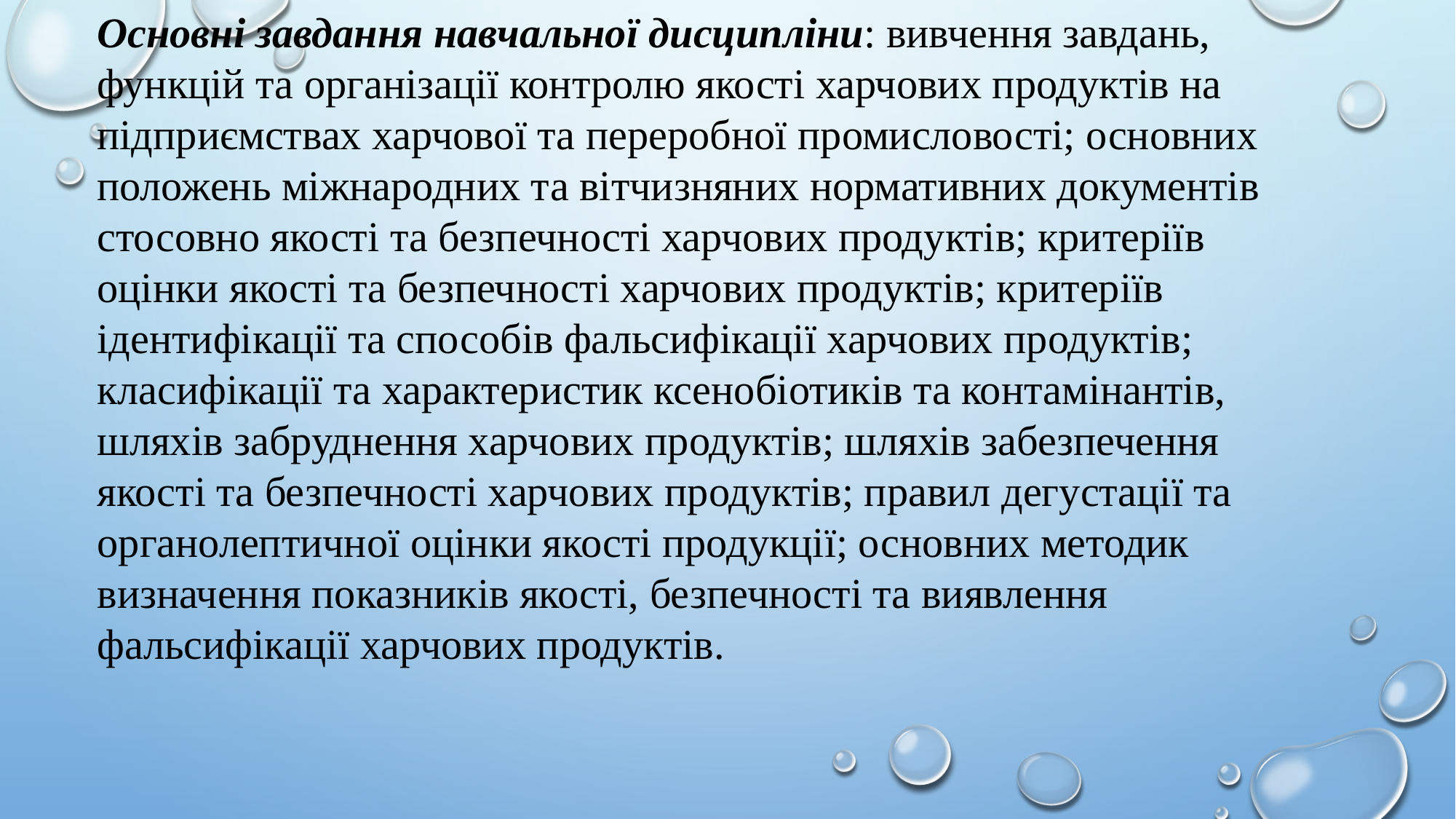

Основні завдання навчальної дисципліни: вивчення завдань, функцій та організації контролю якості харчових продуктів на підприємствах харчової та переробної промисловості; основних положень міжнародних та вітчизняних нормативних документів стосовно якості та безпечності харчових продуктів; критеріїв оцінки якості та безпечності харчових продуктів; критеріїв ідентифікації та способів фальсифікації харчових продуктів; класифікації та характеристик ксенобіотиків та контамінантів, шляхів забруднення харчових продуктів; шляхів забезпечення якості та безпечності харчових продуктів; правил дегустації та органолептичної оцінки якості продукції; основних методик визначення показників якості, безпечності та виявлення фальсифікації харчових продуктів.